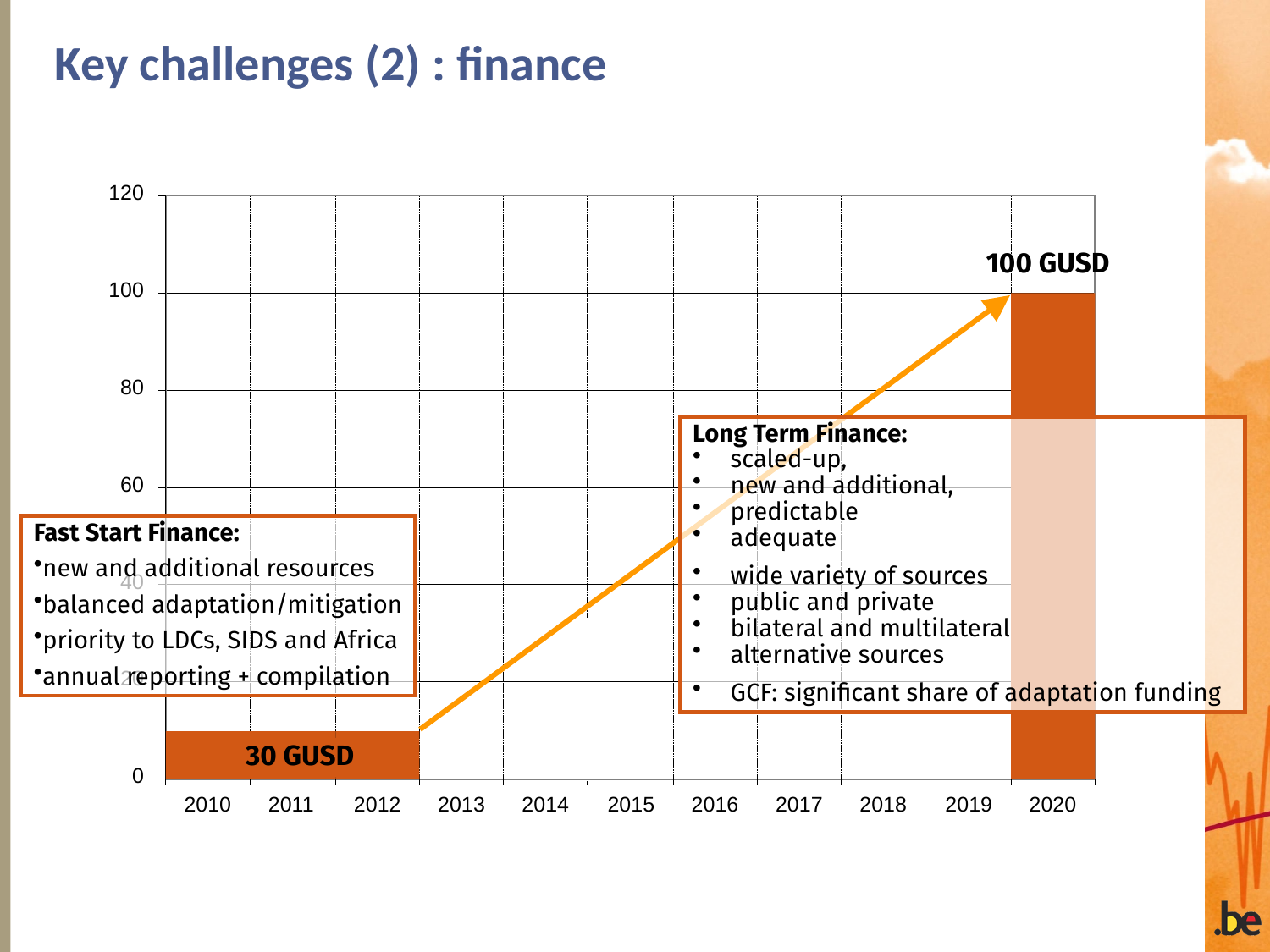

Key challenges (2) : finance
120

100 GUSD

100

80

Long Term Finance:
scaled-up,
new and additional,
predictable
adequate
wide variety of sources
public and private
bilateral and multilateral
alternative sources
GCF: significant share of adaptation funding
60

Fast Start Finance:
new and additional resources
balanced adaptation/mitigation
priority to LDCs, SIDS and Africa
annual reporting + compilation
40

20

30 GUSD

0

2010
2011
2012
2013
2014
2015
2016
2017
2018
2019
2020